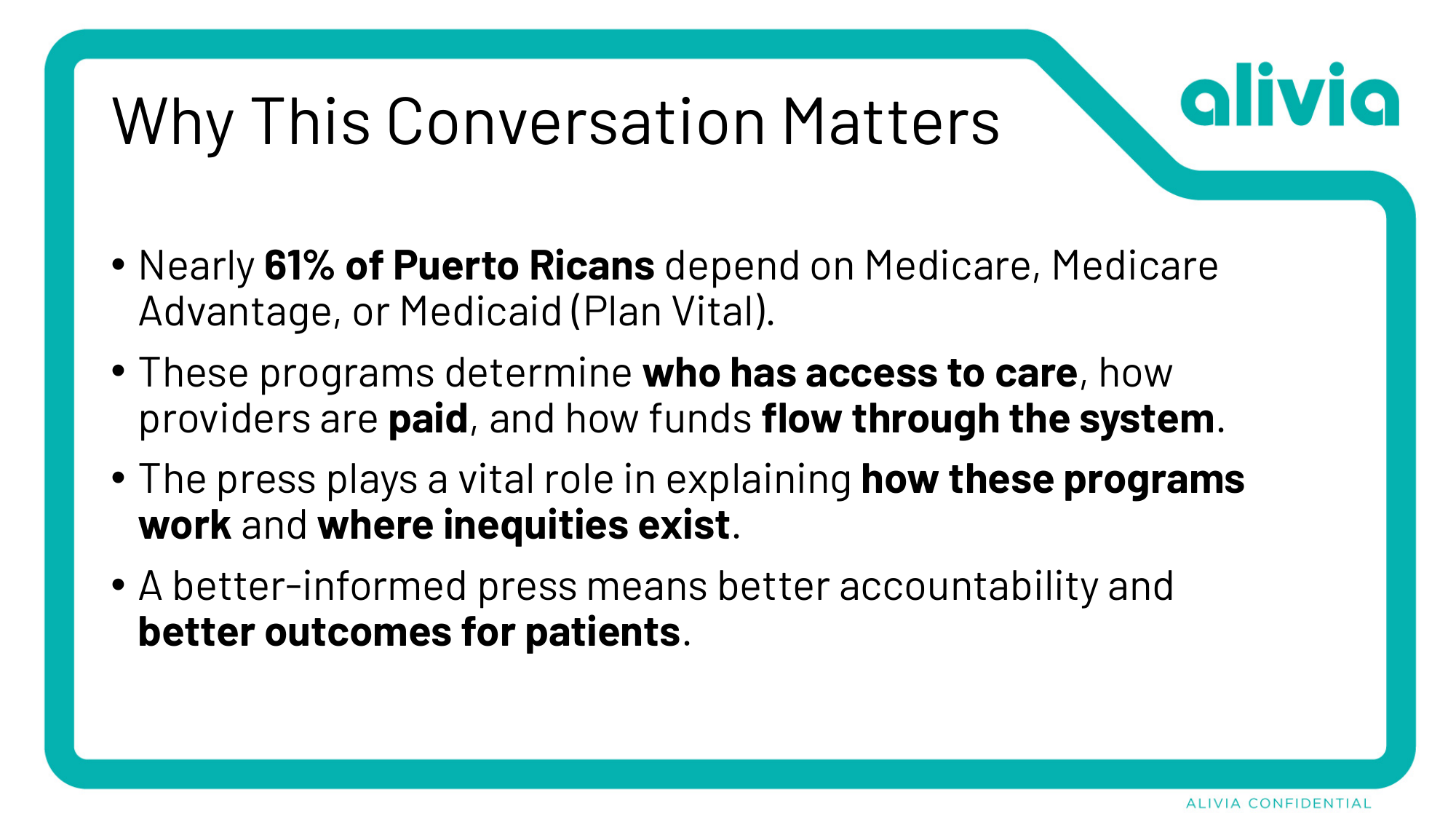

# Why This Conversation Matters
Nearly 61% of Puerto Ricans depend on Medicare, Medicare Advantage, or Medicaid (Plan Vital).
These programs determine who has access to care, how providers are paid, and how funds flow through the system.
The press plays a vital role in explaining how these programs work and where inequities exist.
A better-informed press means better accountability and better outcomes for patients.